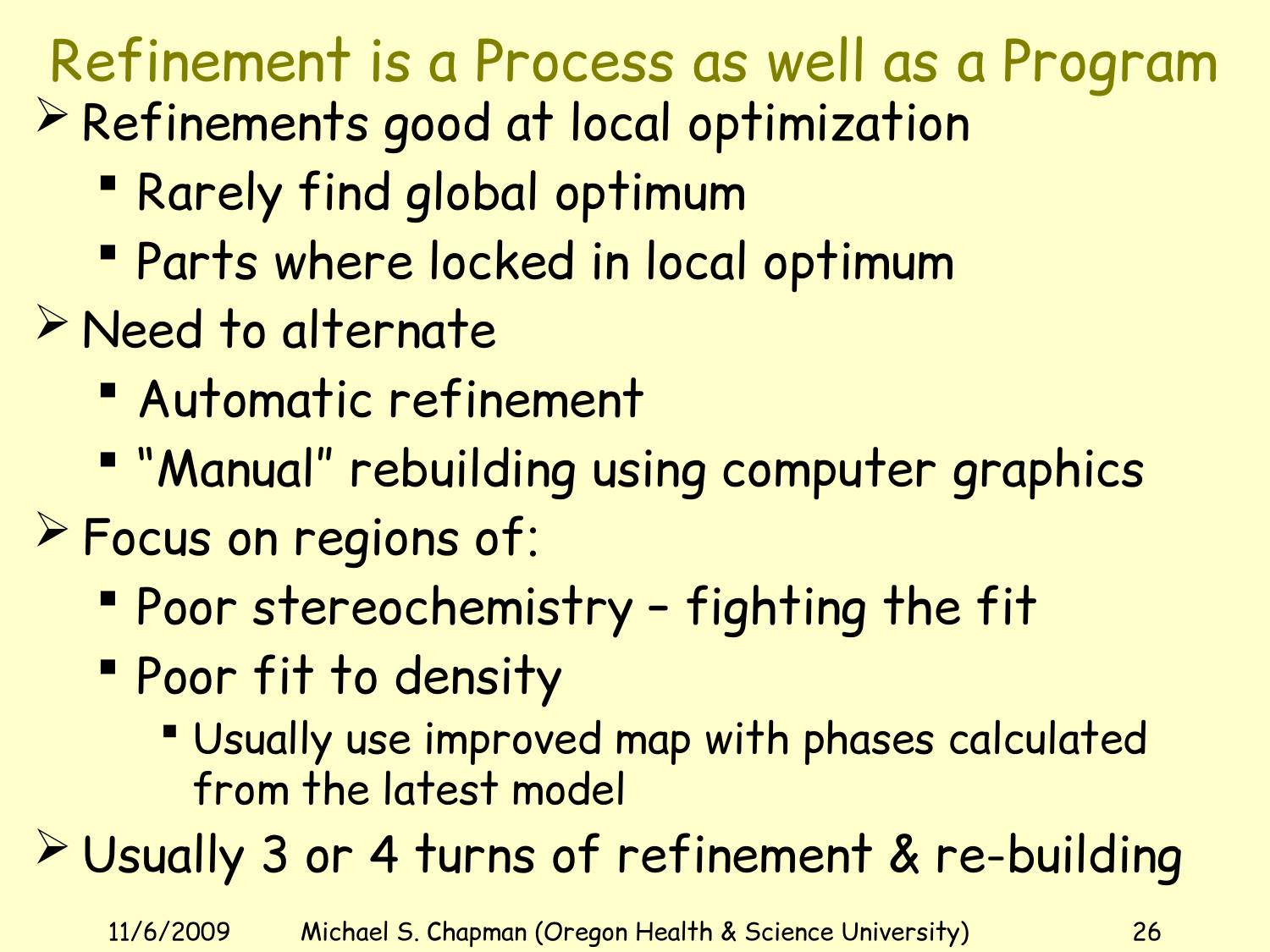

# Refinement is a Process as well as a Program
Refinements good at local optimization
Rarely find global optimum
Parts where locked in local optimum
Need to alternate
Automatic refinement
“Manual” rebuilding using computer graphics
Focus on regions of:
Poor stereochemistry – fighting the fit
Poor fit to density
Usually use improved map with phases calculated from the latest model
Usually 3 or 4 turns of refinement & re-building
11/6/2009
Michael S. Chapman (Oregon Health & Science University)
26